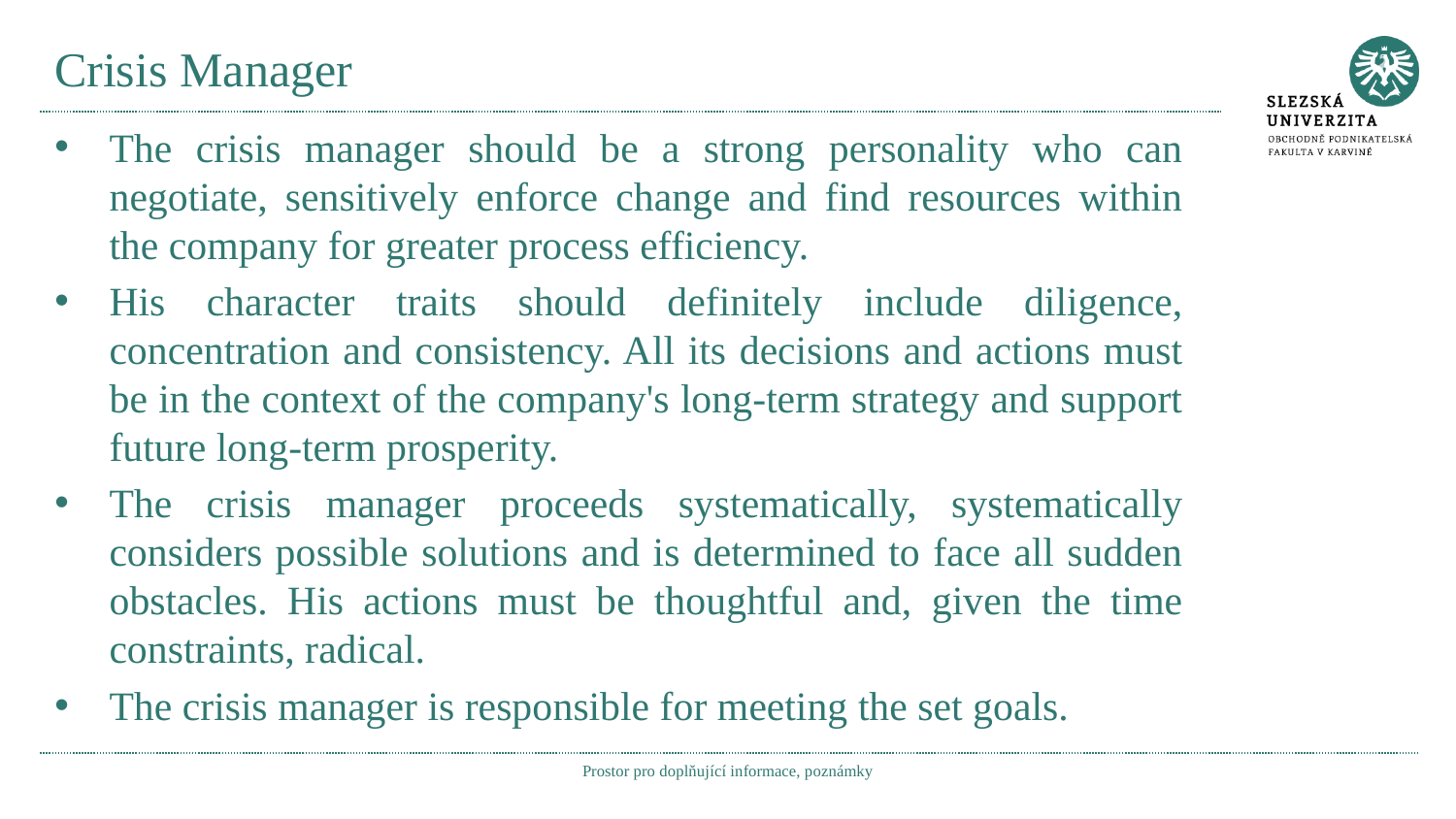

# Crisis Manager
The crisis manager should be a strong personality who can negotiate, sensitively enforce change and find resources within the company for greater process efficiency.
His character traits should definitely include diligence, concentration and consistency. All its decisions and actions must be in the context of the company's long-term strategy and support future long-term prosperity.
The crisis manager proceeds systematically, systematically considers possible solutions and is determined to face all sudden obstacles. His actions must be thoughtful and, given the time constraints, radical.
The crisis manager is responsible for meeting the set goals.
Prostor pro doplňující informace, poznámky